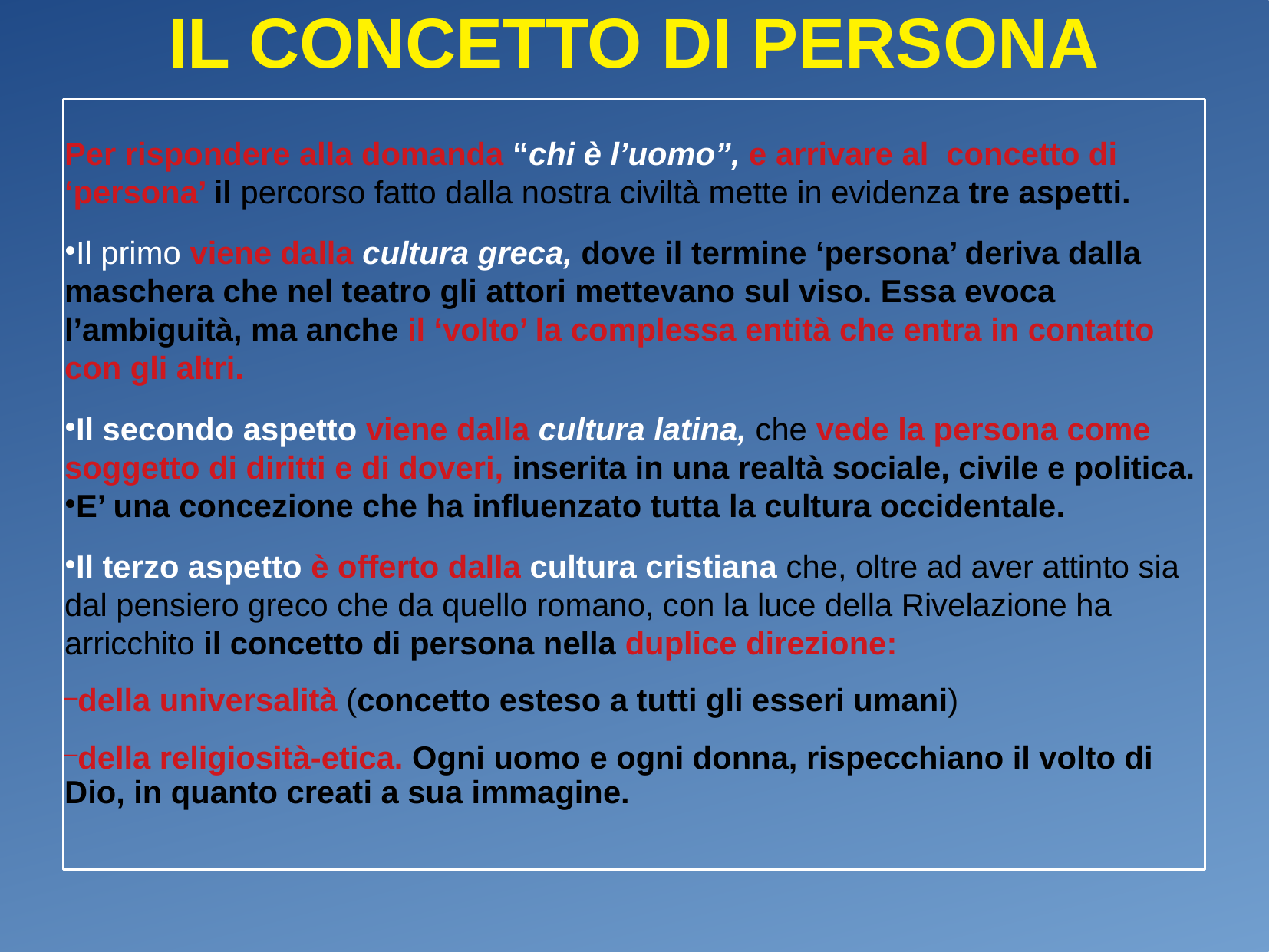

IL CONCETTO DI PERSONA

Per rispondere alla domanda “chi è l’uomo”, e arrivare al  concetto di ‘persona’ il percorso fatto dalla nostra civiltà mette in evidenza tre aspetti.
Il primo viene dalla cultura greca, dove il termine ‘persona’ deriva dalla maschera che nel teatro gli attori mettevano sul viso. Essa evoca l’ambiguità, ma anche il ‘volto’ la complessa entità che entra in contatto con gli altri.
Il secondo aspetto viene dalla cultura latina, che vede la persona come soggetto di diritti e di doveri, inserita in una realtà sociale, civile e politica.
E’ una concezione che ha influenzato tutta la cultura occidentale.
Il terzo aspetto è offerto dalla cultura cristiana che, oltre ad aver attinto sia dal pensiero greco che da quello romano, con la luce della Rivelazione ha arricchito il concetto di persona nella duplice direzione:
della universalità (concetto esteso a tutti gli esseri umani)
della religiosità-etica. Ogni uomo e ogni donna, rispecchiano il volto di Dio, in quanto creati a sua immagine.